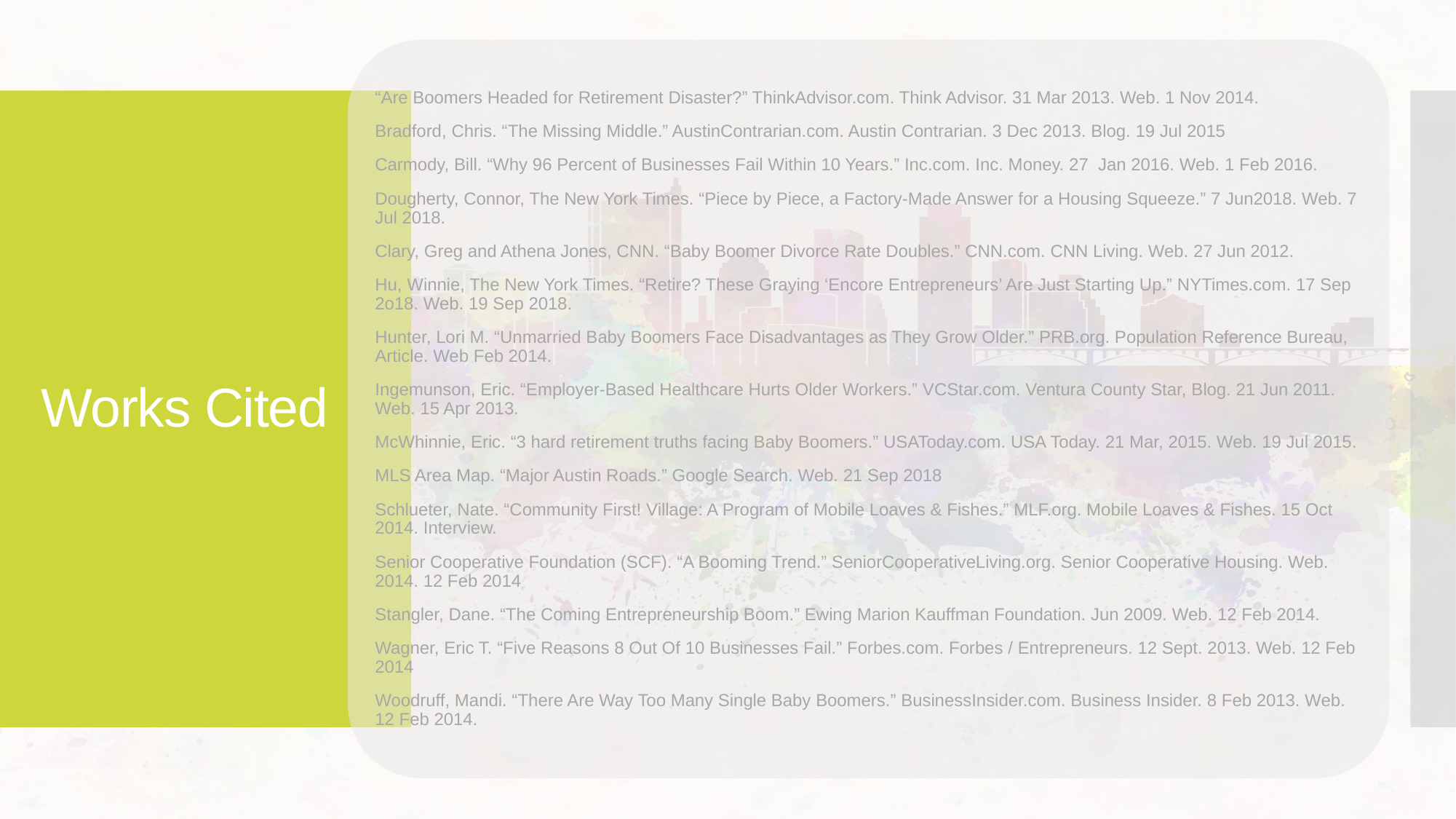

“Are Boomers Headed for Retirement Disaster?” ThinkAdvisor.com. Think Advisor. 31 Mar 2013. Web. 1 Nov 2014.
Bradford, Chris. “The Missing Middle.” AustinContrarian.com. Austin Contrarian. 3 Dec 2013. Blog. 19 Jul 2015
Carmody, Bill. “Why 96 Percent of Businesses Fail Within 10 Years.” Inc.com. Inc. Money. 27  Jan 2016. Web. 1 Feb 2016.
Dougherty, Connor, The New York Times. “Piece by Piece, a Factory-Made Answer for a Housing Squeeze.” 7 Jun2018. Web. 7 Jul 2018.
Clary, Greg and Athena Jones, CNN. “Baby Boomer Divorce Rate Doubles.” CNN.com. CNN Living. Web. 27 Jun 2012.
Hu, Winnie, The New York Times. “Retire? These Graying ‘Encore Entrepreneurs’ Are Just Starting Up.” NYTimes.com. 17 Sep 2o18. Web. 19 Sep 2018.
Hunter, Lori M. “Unmarried Baby Boomers Face Disadvantages as They Grow Older.” PRB.org. Population Reference Bureau, Article. Web Feb 2014.
Ingemunson, Eric. “Employer-Based Healthcare Hurts Older Workers.” VCStar.com. Ventura County Star, Blog. 21 Jun 2011. Web. 15 Apr 2013.
McWhinnie, Eric. “3 hard retirement truths facing Baby Boomers.” USAToday.com. USA Today. 21 Mar, 2015. Web. 19 Jul 2015.
MLS Area Map. “Major Austin Roads.” Google Search. Web. 21 Sep 2018
Schlueter, Nate. “Community First! Village: A Program of Mobile Loaves & Fishes.” MLF.org. Mobile Loaves & Fishes. 15 Oct 2014. Interview.
Senior Cooperative Foundation (SCF). “A Booming Trend.” SeniorCooperativeLiving.org. Senior Cooperative Housing. Web. 2014. 12 Feb 2014
Stangler, Dane. “The Coming Entrepreneurship Boom.” Ewing Marion Kauffman Foundation. Jun 2009. Web. 12 Feb 2014.
Wagner, Eric T. “Five Reasons 8 Out Of 10 Businesses Fail.” Forbes.com. Forbes / Entrepreneurs. 12 Sept. 2013. Web. 12 Feb 2014
Woodruff, Mandi. “There Are Way Too Many Single Baby Boomers.” BusinessInsider.com. Business Insider. 8 Feb 2013. Web. 12 Feb 2014.
# Works Cited